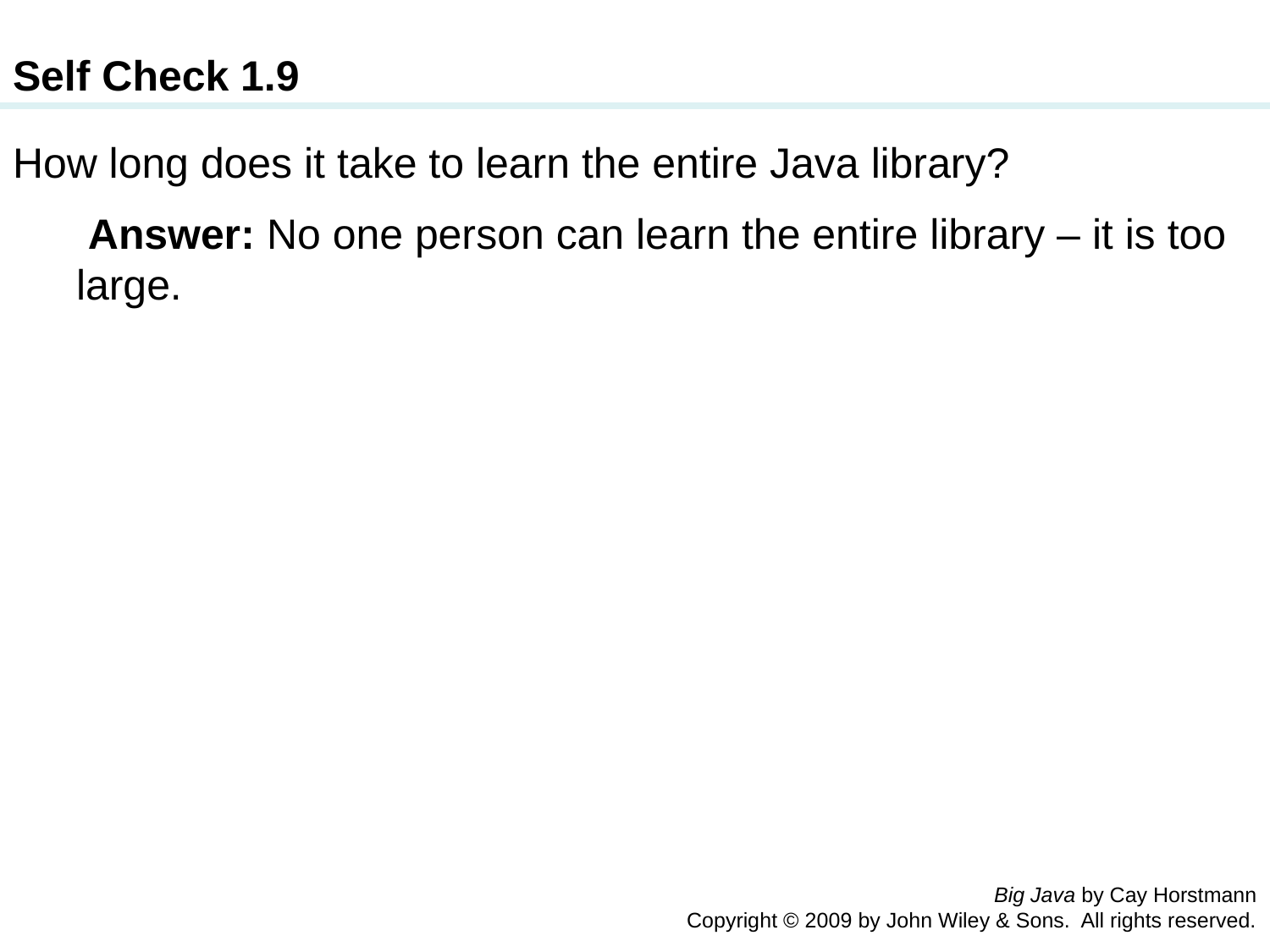

Self Check 1.9
How long does it take to learn the entire Java library?
 Answer: No one person can learn the entire library – it is too large.
Big Java by Cay Horstmann
Copyright © 2009 by John Wiley & Sons.  All rights reserved.